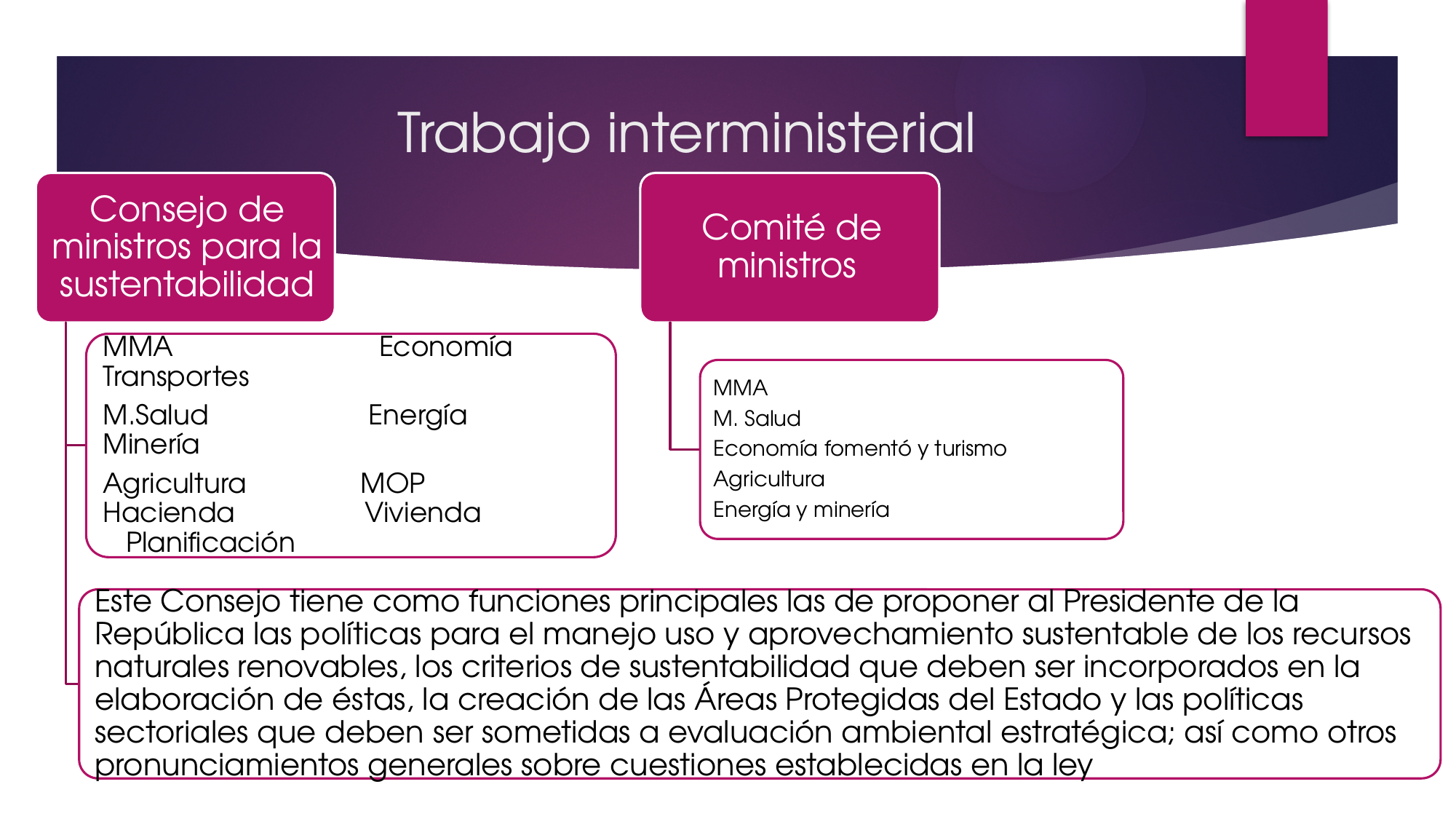

# Trabajo interministerial
Consejo de ministros para la sustentabilidad
MMA                           Economía        Transportes
M.Salud                     Energía             Minería
Agricultura               MOP                    Hacienda                 Vivienda                    Planificación
Este Consejo tiene como funciones principales las de proponer al Presidente de la República las políticas para el manejo uso y aprovechamiento sustentable de los recursos naturales renovables, los criterios de sustentabilidad que deben ser incorporados en la elaboración de éstas, la creación de las Áreas Protegidas del Estado y las políticas sectoriales que deben ser sometidas a evaluación ambiental estratégica; así como otros pronunciamientos generales sobre cuestiones establecidas en la ley
Comité de ministros
MMA
M. Salud
Economía fomentó y turismo
Agricultura
Energía y minería